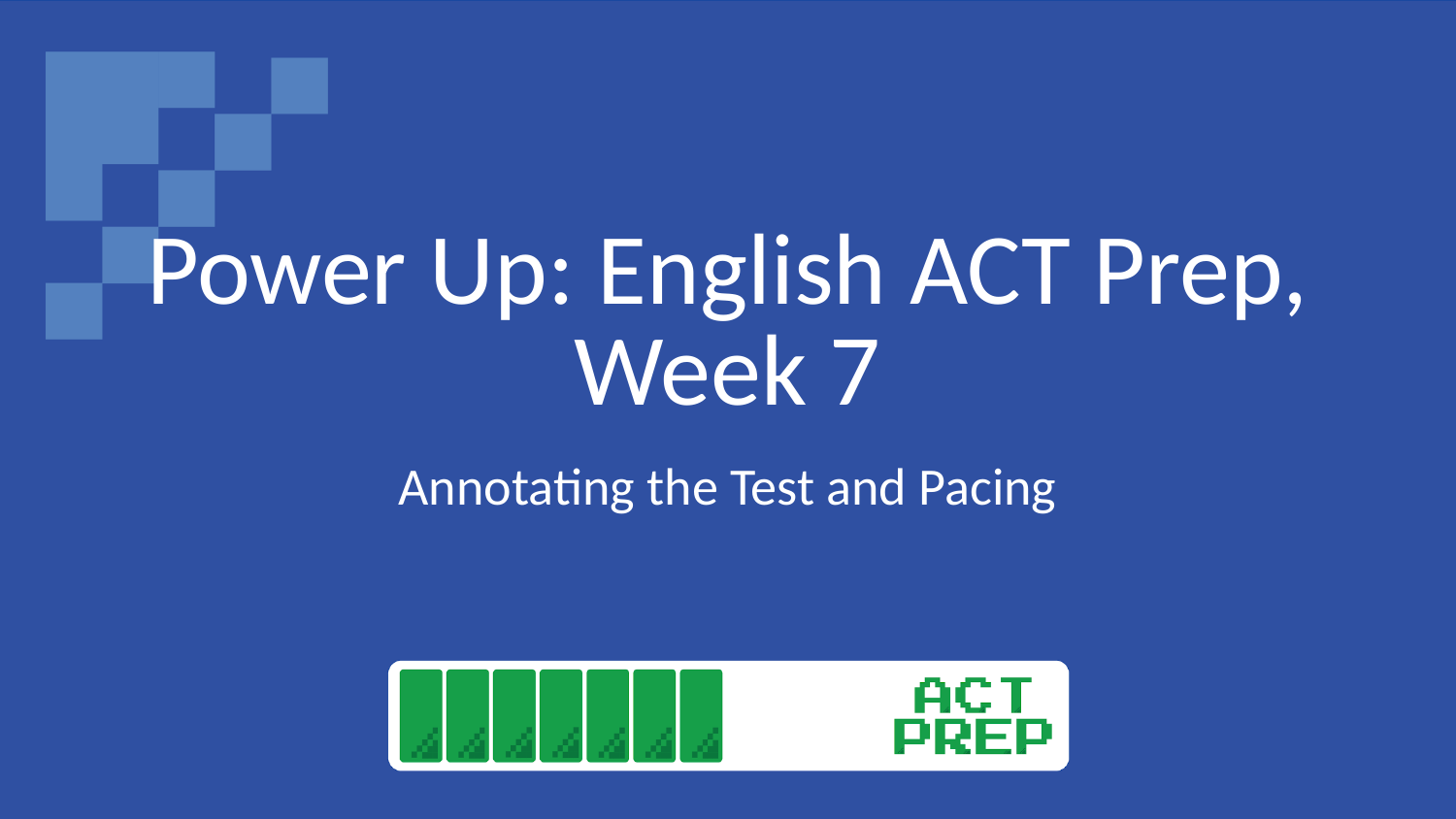

# Power Up: English ACT Prep, Week 7
Annotating the Test and Pacing